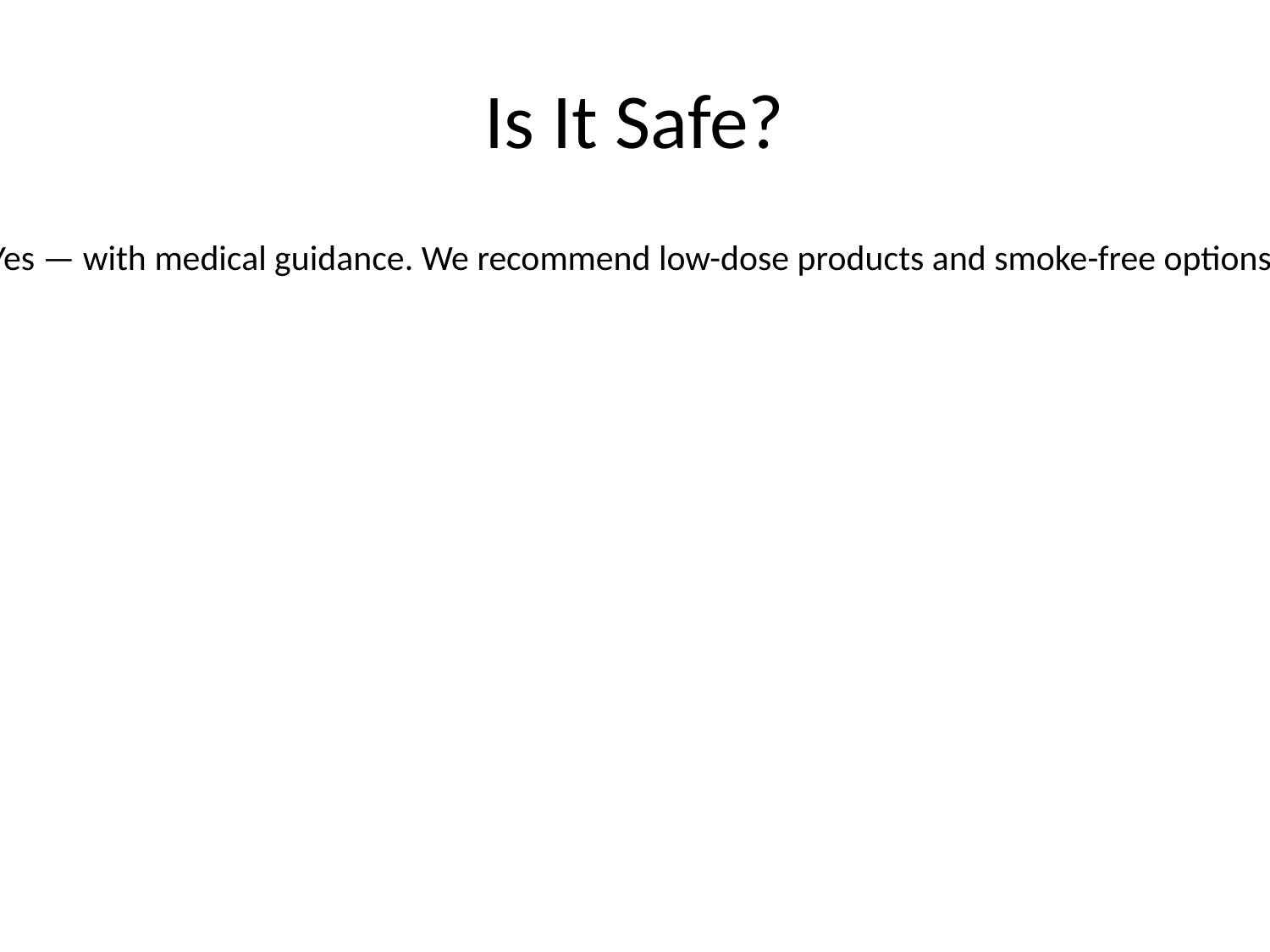

# Is It Safe?

Yes — with medical guidance. We recommend low-dose products and smoke-free options.